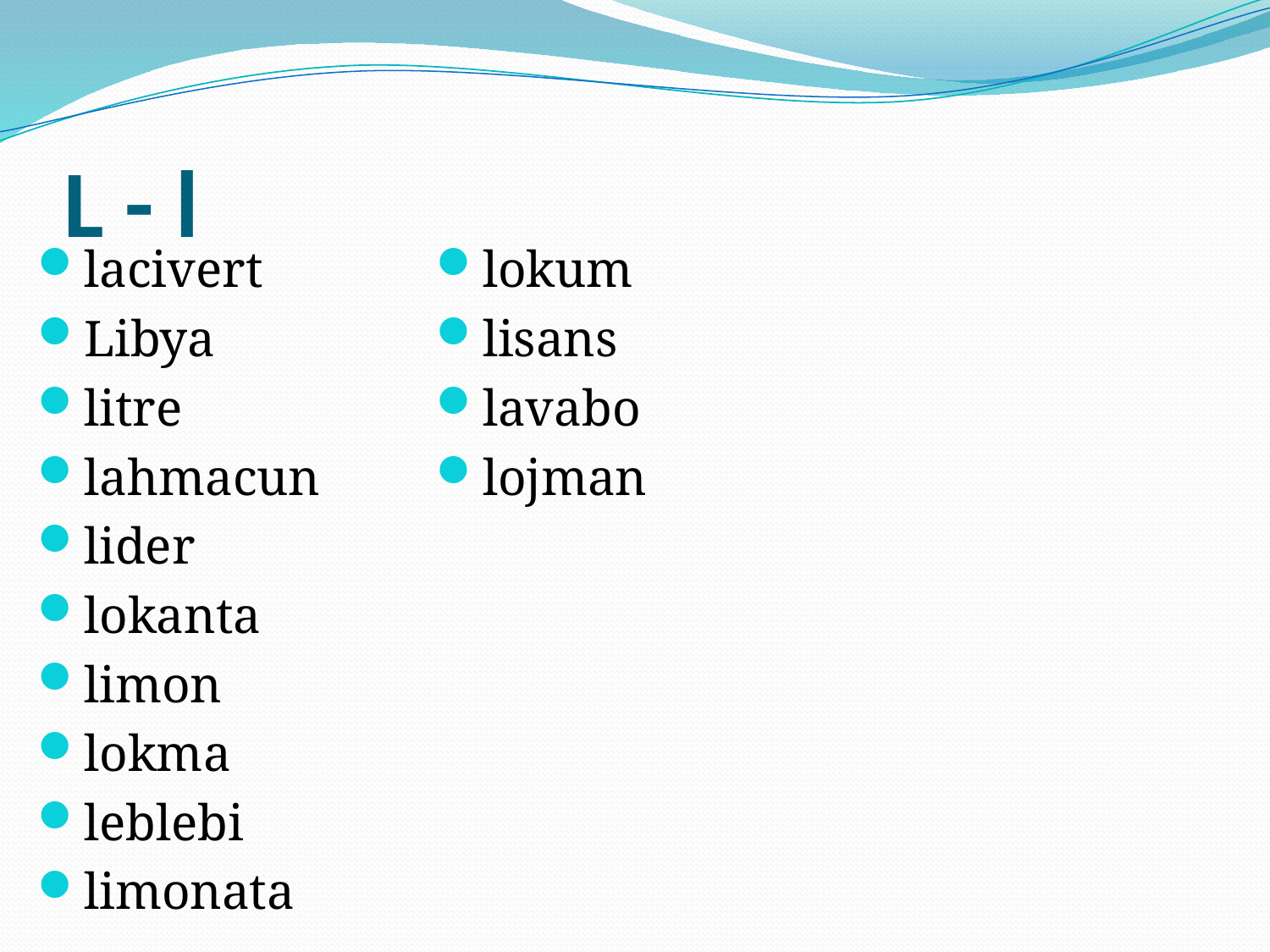

# L - l
lacivert
Libya
litre
lahmacun
lider
lokanta
limon
lokma
leblebi
limonata
lokum
lisans
lavabo
lojman